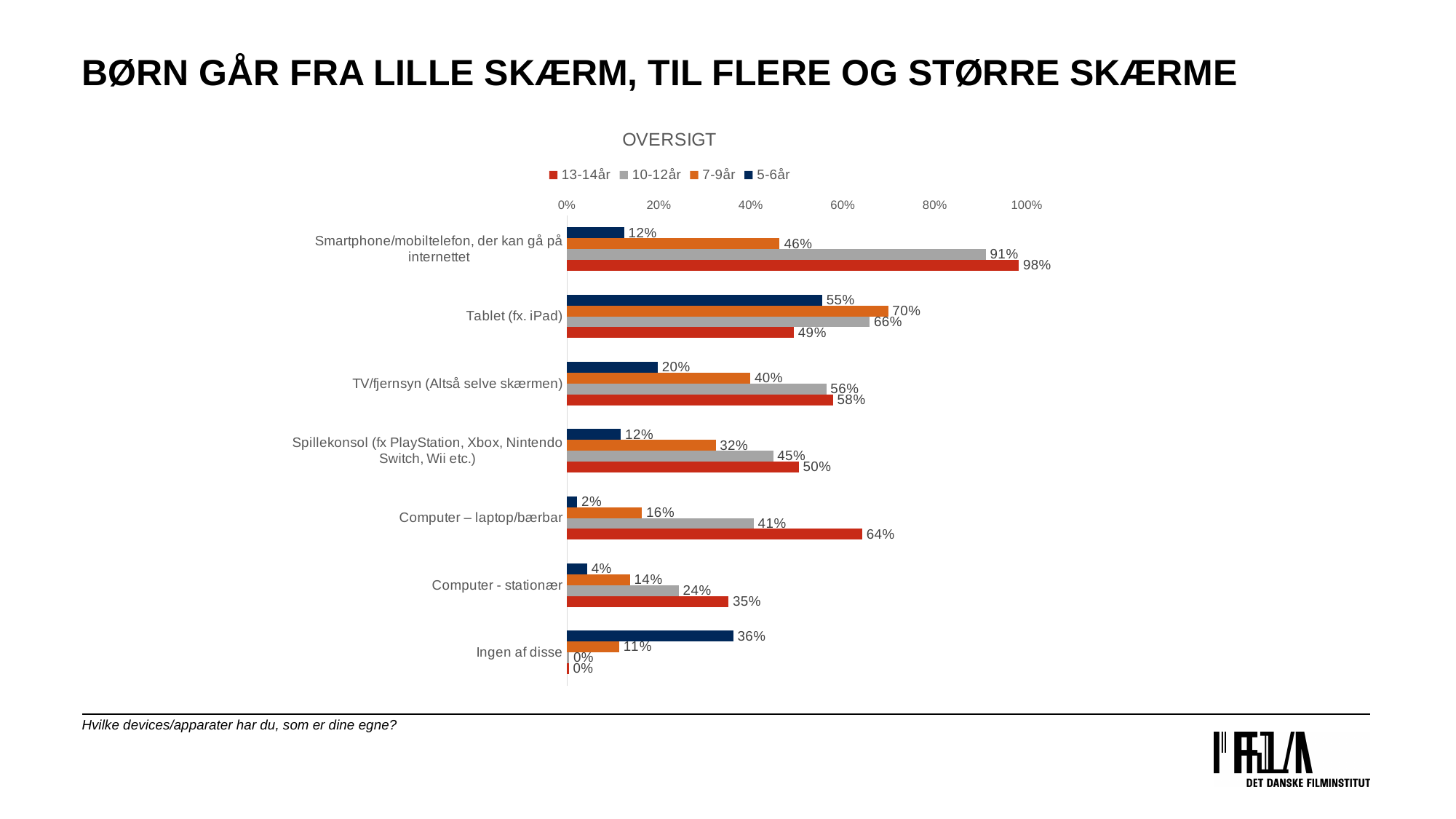

# Børn går Fra lille skærm, til flere og større skærme

### Chart: OVERSIGT

| Category | 5-6år | 7-9år | 10-12år | 13-14år |
|---|---|---|---|---|
| Smartphone/mobiltelefon, der kan gå på internettet | 0.12408759124087591 | 0.46226415094339623 | 0.910377358490566 | 0.9822695035460992 |
| Tablet (fx. iPad) | 0.5547445255474452 | 0.6981132075471698 | 0.6580188679245284 | 0.49290780141843965 |
| TV/fjernsyn (Altså selve skærmen) | 0.19708029197080293 | 0.39858490566037735 | 0.5636792452830188 | 0.5780141843971631 |
| Spillekonsol (fx PlayStation, Xbox, Nintendo Switch, Wii etc.) | 0.11678832116788321 | 0.3231132075471698 | 0.4481132075471698 | 0.5035460992907801 |
| Computer – laptop/bærbar | 0.021897810218978103 | 0.1627358490566038 | 0.4056603773584906 | 0.6418439716312057 |
| Computer - stationær | 0.043795620437956206 | 0.13679245283018868 | 0.2429245283018868 | 0.35106382978723405 |
| Ingen af disse | 0.3613138686131387 | 0.11320754716981134 | 0.0047169811320754715 | 0.0035460992907801418 |

### Chart

| Category |
|---|
Hvilke devices/apparater har du, som er dine egne?